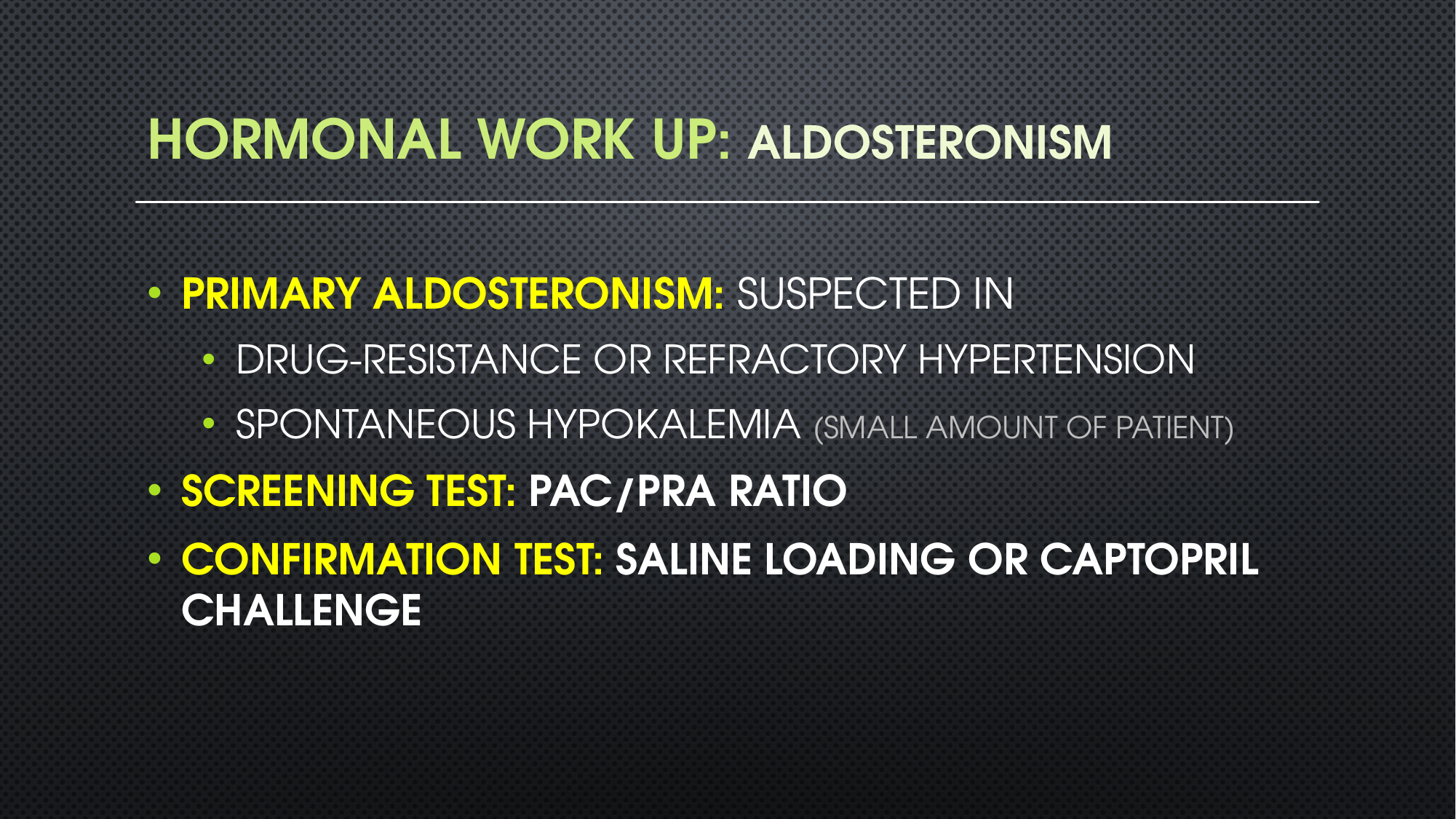

# hormonal work up: aldosteronism
primary aldosteronism: suspected in
drug-resistance or refractory hypertension
spontaneous hypokalemia (small amount of patient)
screening test: pac/pra ratio
confirmation test: saline loading or captopril challenge